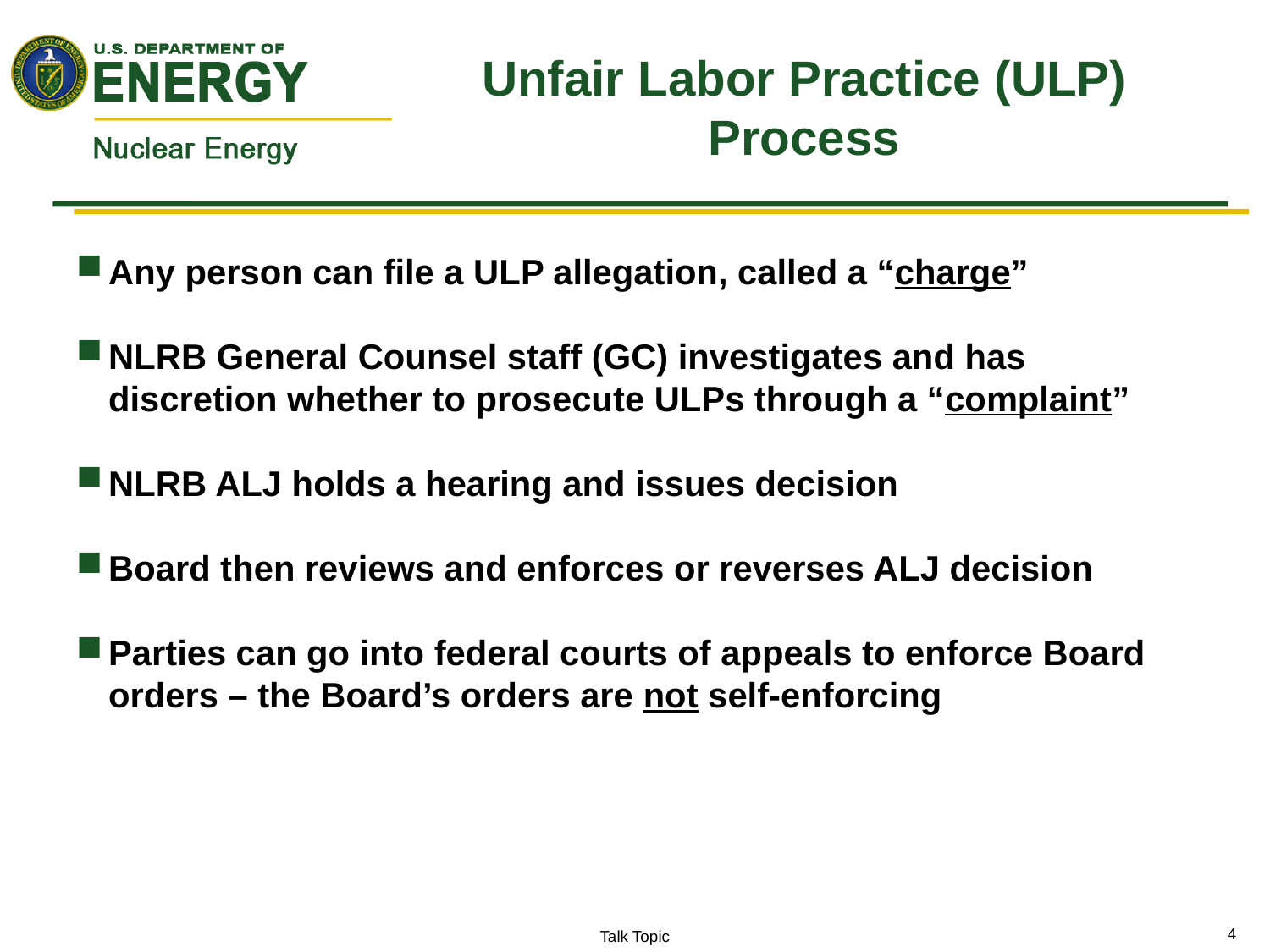

# Unfair Labor Practice (ULP) Process
Any person can file a ULP allegation, called a “charge”

NLRB General Counsel staff (GC) investigates and has discretion whether to prosecute ULPs through a “complaint”

NLRB ALJ holds a hearing and issues decision

Board then reviews and enforces or reverses ALJ decision

Parties can go into federal courts of appeals to enforce Board orders – the Board’s orders are not self-enforcing

Talk Topic